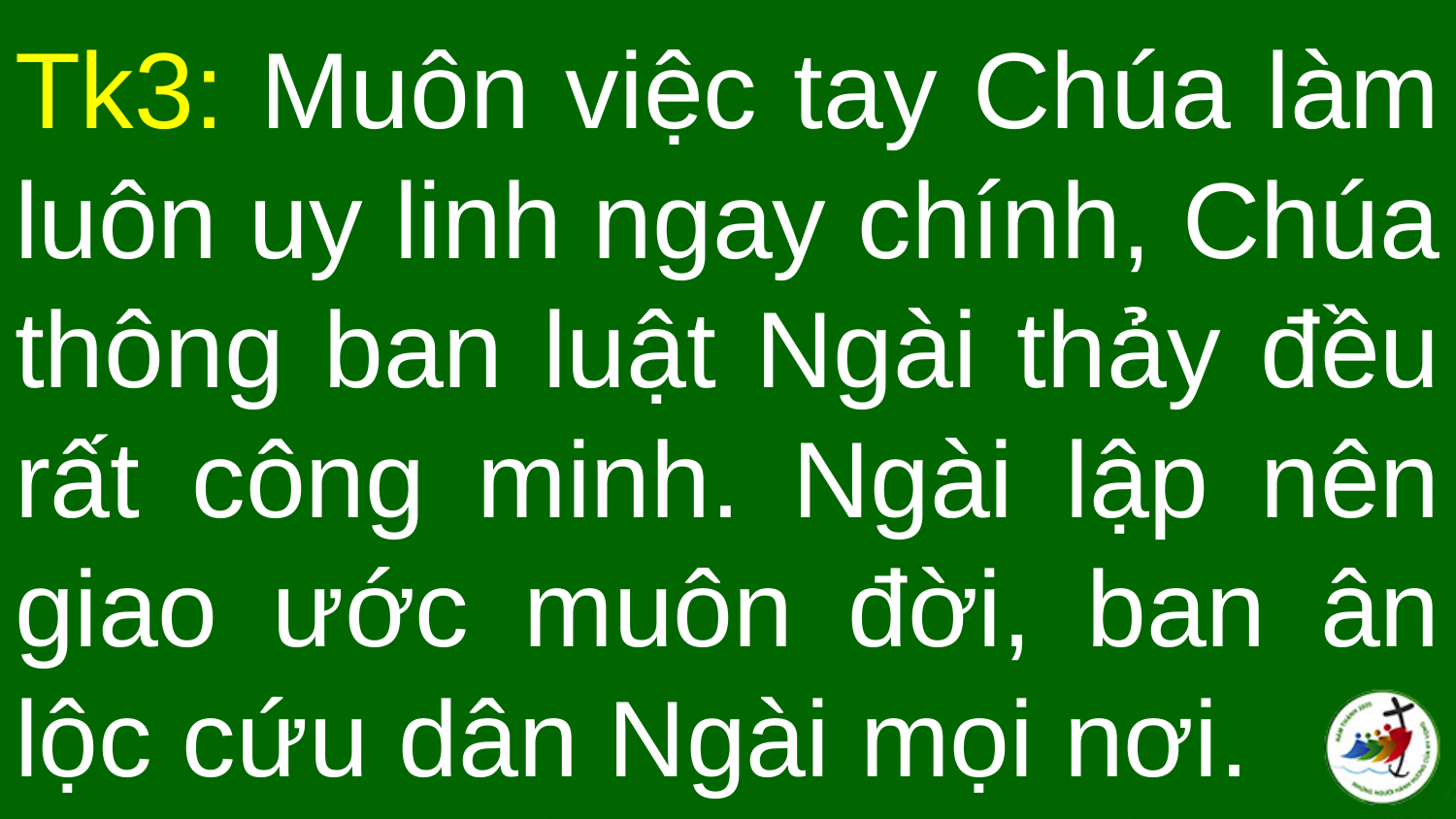

# Tk3: Muôn việc tay Chúa làm luôn uy linh ngay chính, Chúa thông ban luật Ngài thảy đều rất công minh. Ngài lập nên giao ước muôn đời, ban ân lộc cứu dân Ngài mọi nơi.